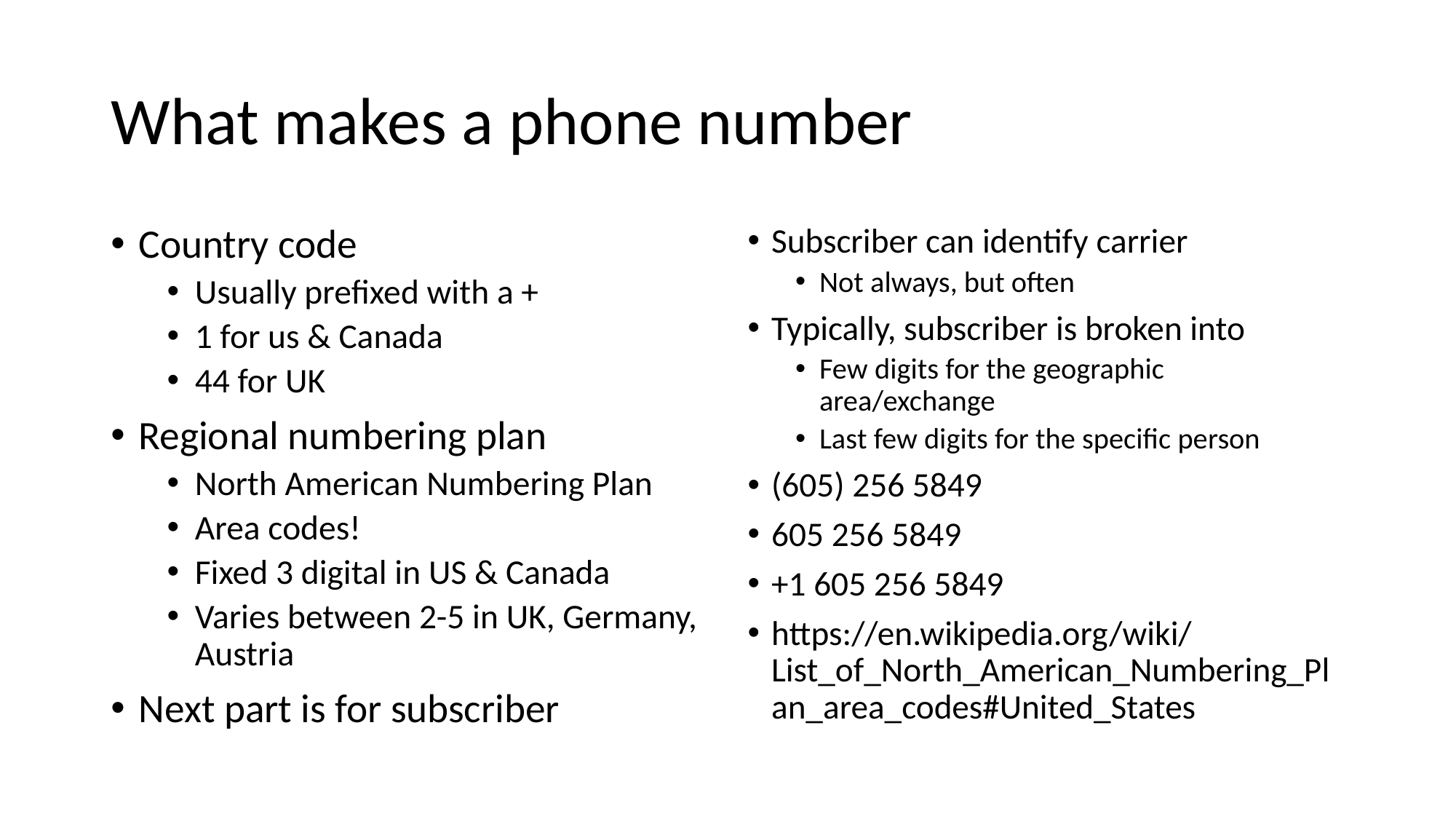

# What makes a phone number
Country code
Usually prefixed with a +
1 for us & Canada
44 for UK
Regional numbering plan
North American Numbering Plan
Area codes!
Fixed 3 digital in US & Canada
Varies between 2-5 in UK, Germany, Austria
Next part is for subscriber
Subscriber can identify carrier
Not always, but often
Typically, subscriber is broken into
Few digits for the geographic area/exchange
Last few digits for the specific person
(605) 256 5849
605 256 5849
+1 605 256 5849
https://en.wikipedia.org/wiki/List_of_North_American_Numbering_Plan_area_codes#United_States